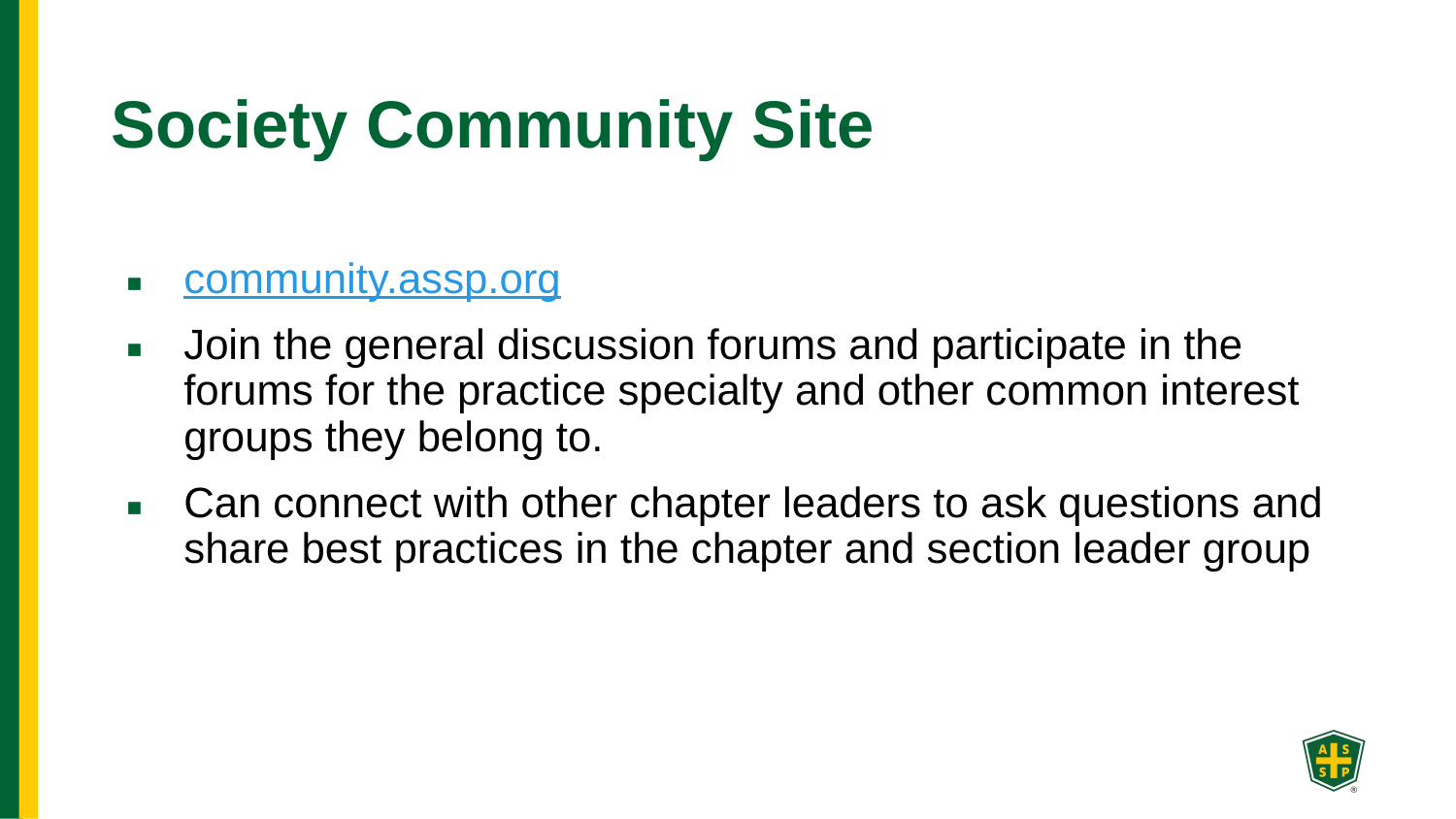

# Society Community Site
community.assp.org
Join the general discussion forums and participate in the forums for the practice specialty and other common interest groups they belong to.
Can connect with other chapter leaders to ask questions and share best practices in the chapter and section leader group